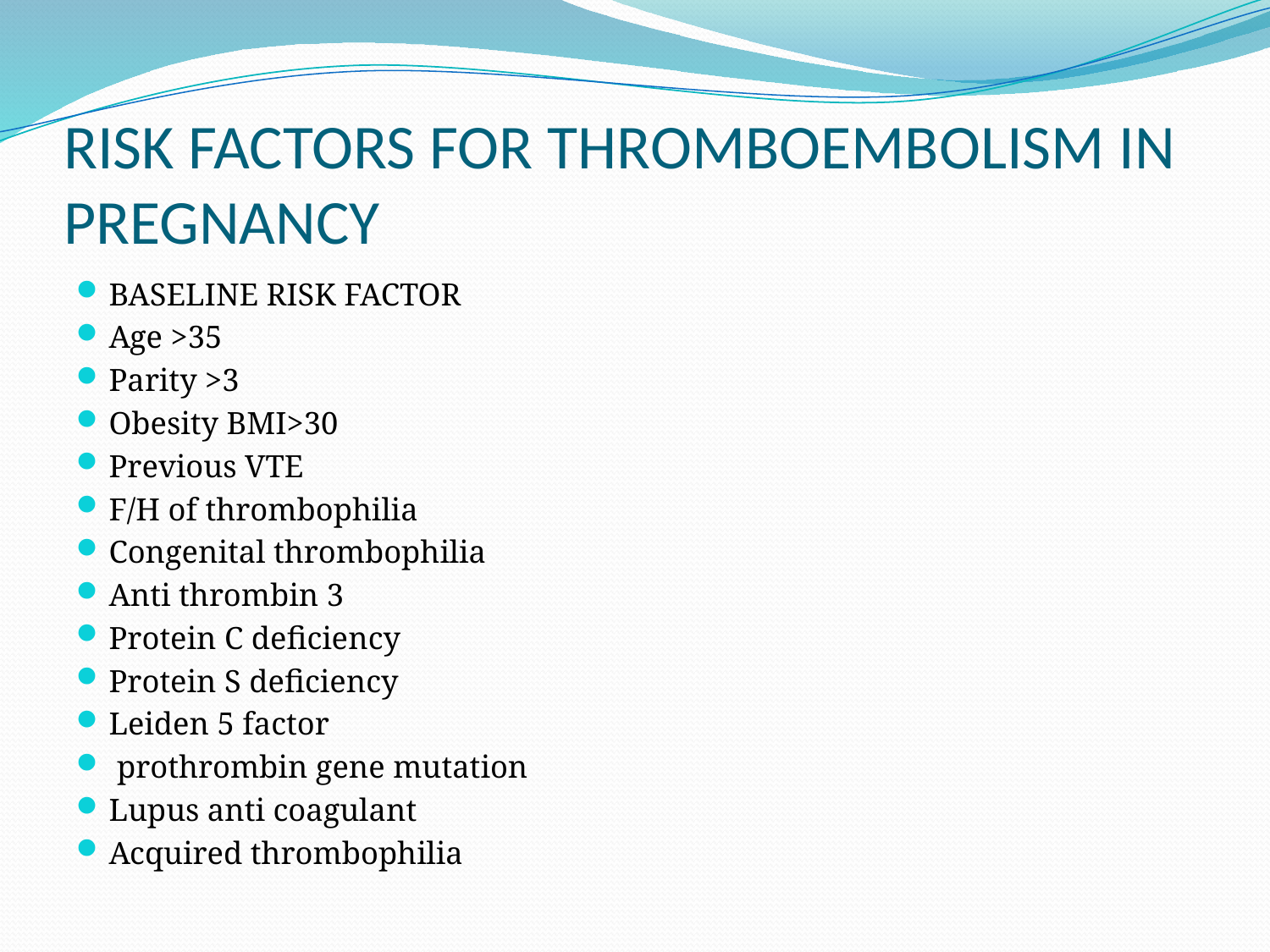

# RISK FACTORS FOR THROMBOEMBOLISM IN PREGNANCY
BASELINE RISK FACTOR
Age >35
Parity >3
Obesity BMI>30
Previous VTE
F/H of thrombophilia
Congenital thrombophilia
Anti thrombin 3
Protein C deficiency
Protein S deficiency
Leiden 5 factor
 prothrombin gene mutation
Lupus anti coagulant
Acquired thrombophilia